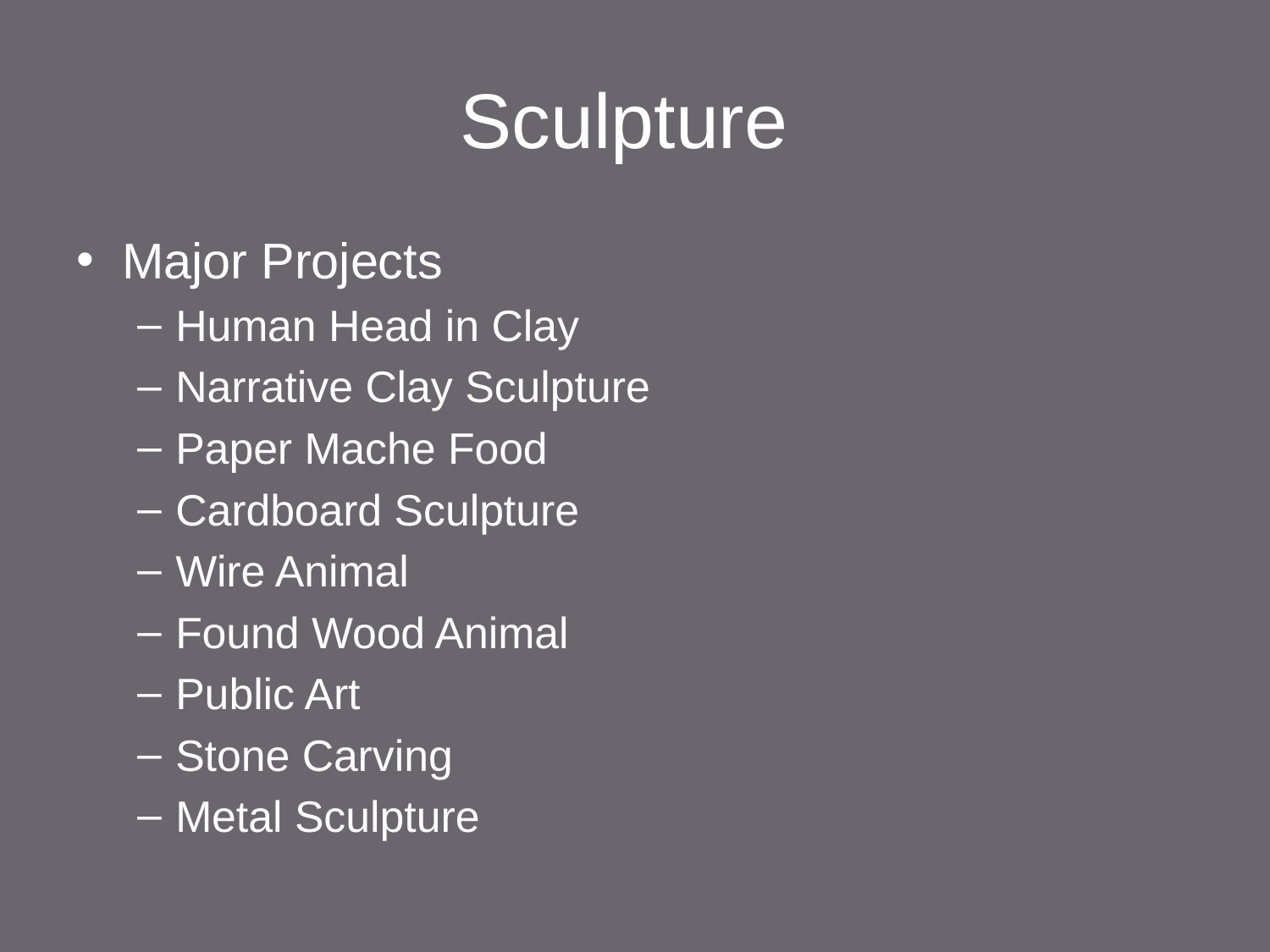

# Sculpture
Major Projects
Human Head in Clay
Narrative Clay Sculpture
Paper Mache Food
Cardboard Sculpture
Wire Animal
Found Wood Animal
Public Art
Stone Carving
Metal Sculpture